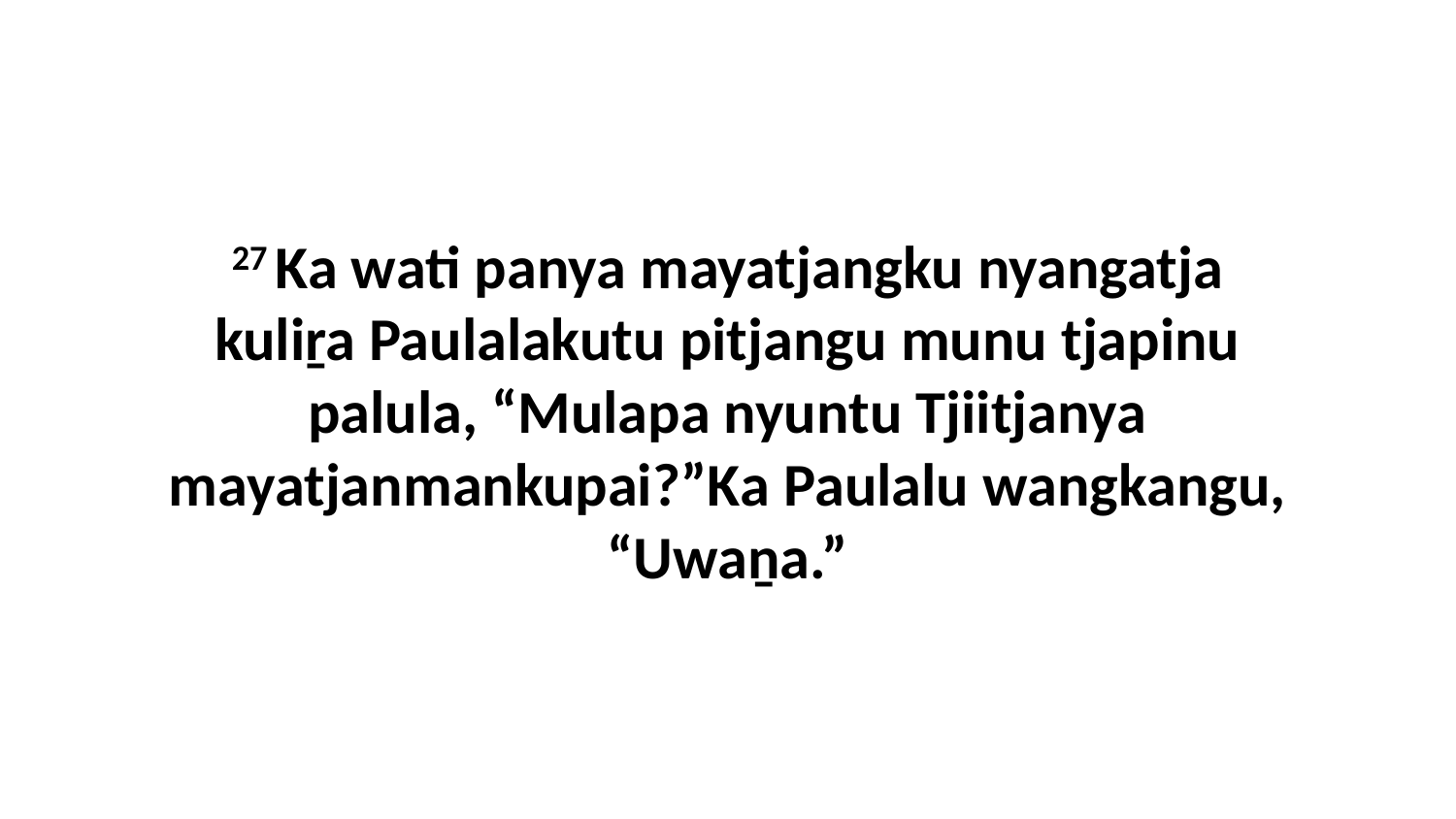

27 Ka wati panya mayatjangku nyangatja kuliṟa Paulalakutu pitjangu munu tjapinu palula, “Mulapa nyuntu Tjiitjanya mayatjanmankupai?”Ka Paulalu wangkangu, “Uwaṉa.”